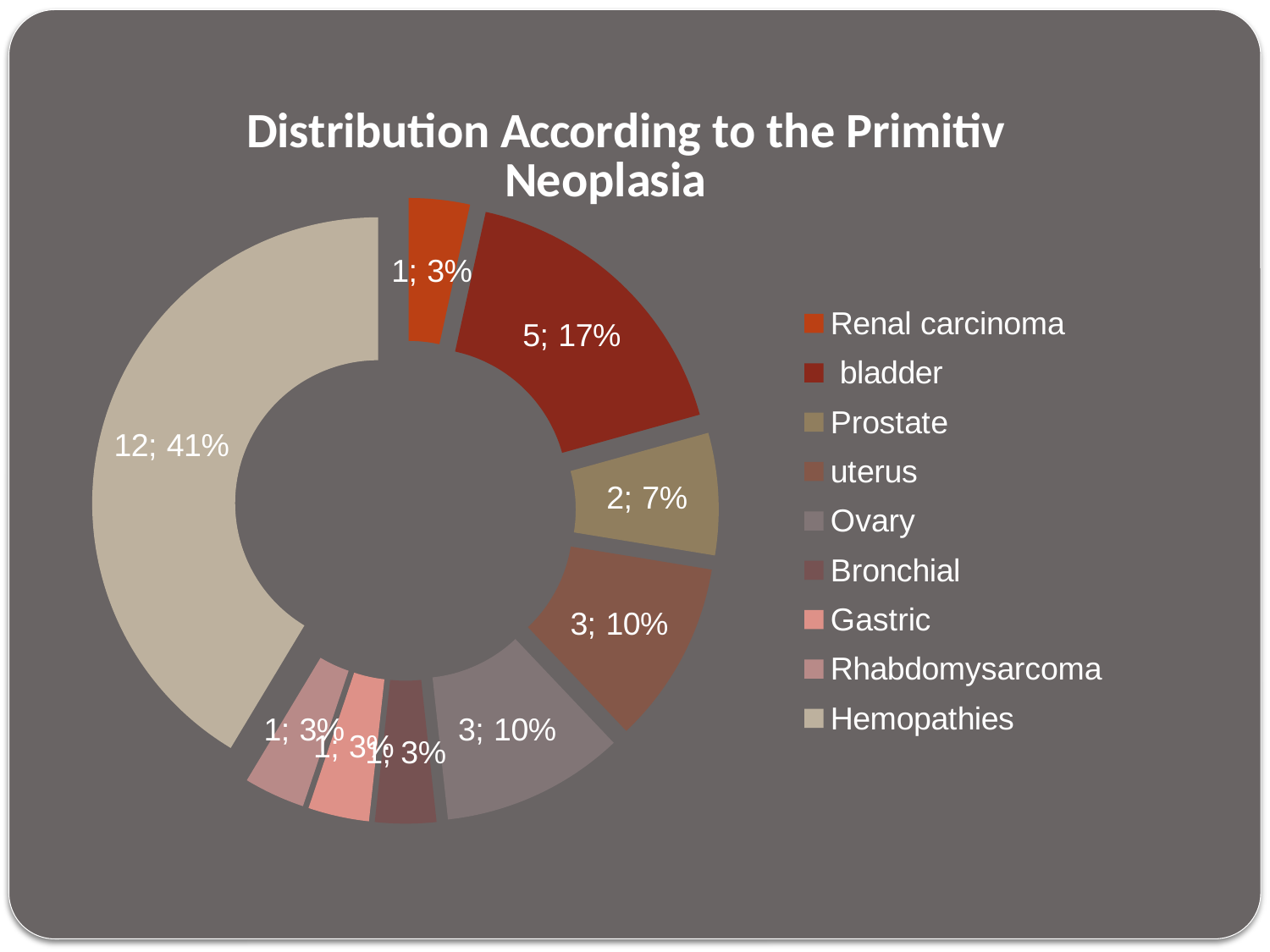

### Chart:     Distribution According to the Primitiv Neoplasia

| Category | repartition selon le neo primitif |
|---|---|
| Renal carcinoma | 1.0 |
|  bladder | 5.0 |
| Prostate | 2.0 |
| uterus | 3.0 |
| Ovary | 3.0 |
| Bronchial  | 1.0 |
| Gastric | 1.0 |
| Rhabdomysarcoma | 1.0 |
| Hemopathies | 12.0 |